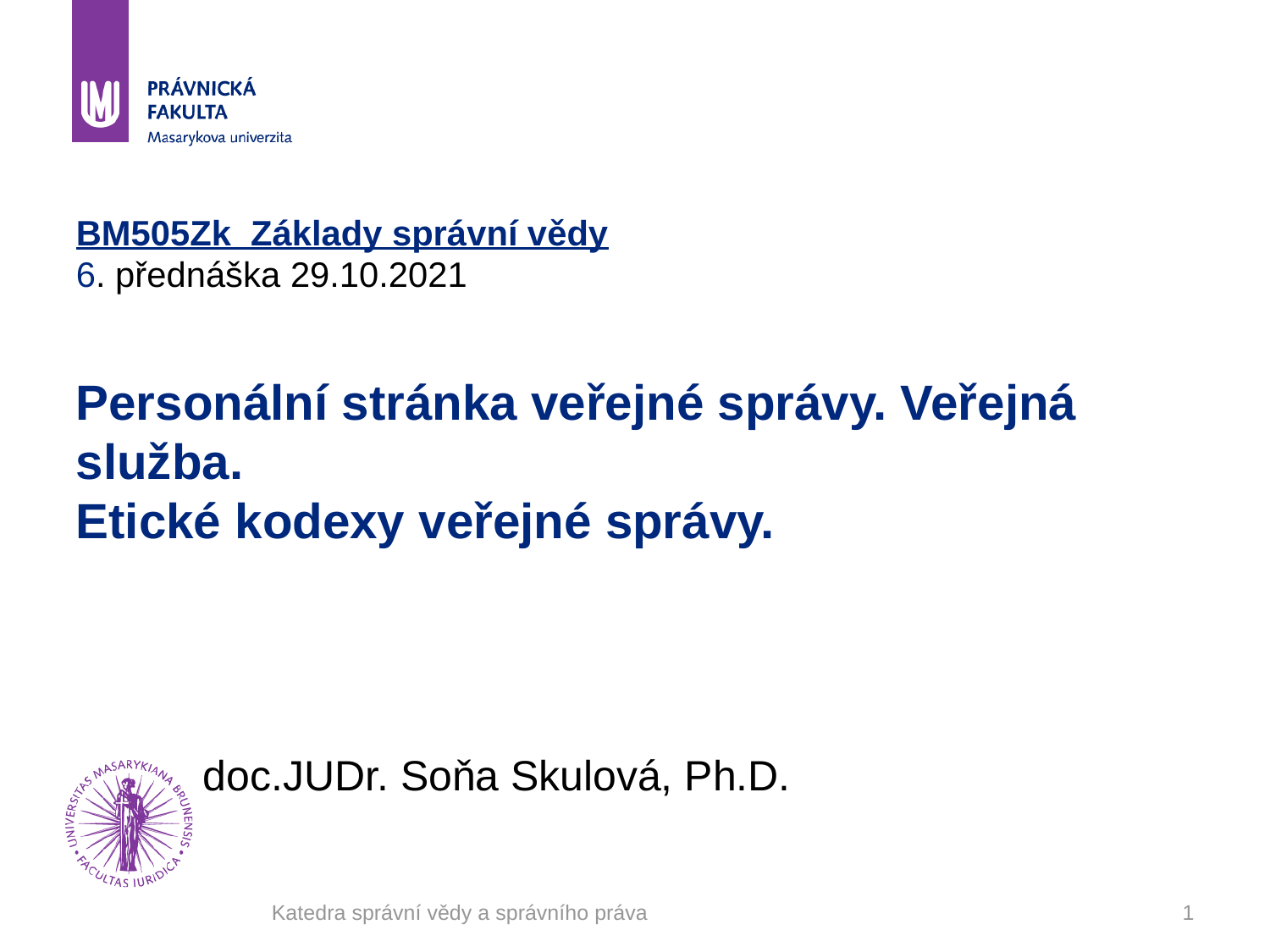

# BM505Zk  Základy správní vědy 6. přednáška 29.10.2021 Personální stránka veřejné správy. Veřejná služba. Etické kodexy veřejné správy. doc.JUDr. Soňa Skulová, Ph.D.
                                  Katedra správní vědy a správního práva
1